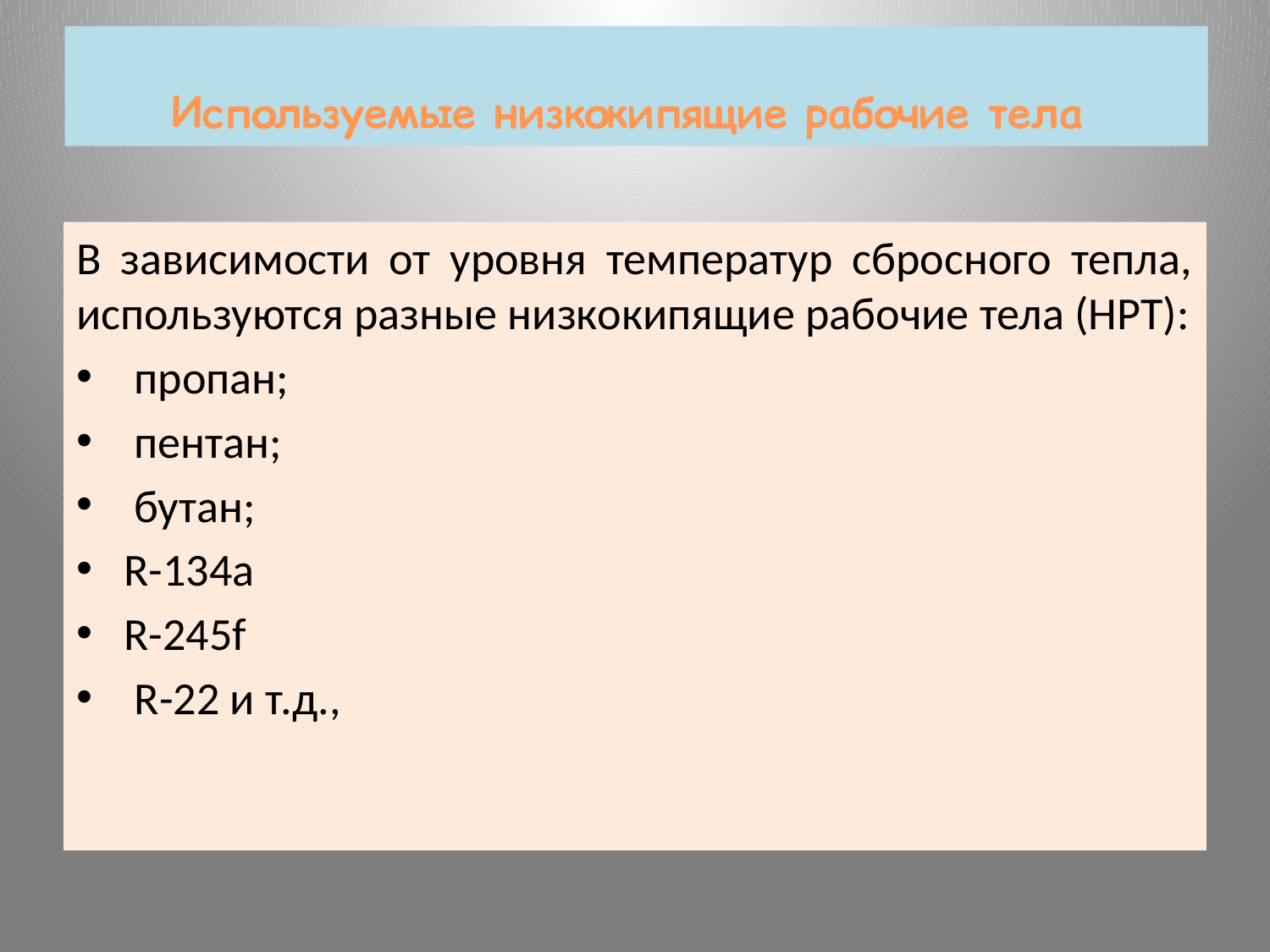

# Используемые низкокипящие рабочие тела
В зависимости от уровня температур сбросного тепла, используются разные низкокипящие рабочие тела (НРТ):
 пропан;
 пентан;
 бутан;
R-134а
R-245f
 R-22 и т.д.,